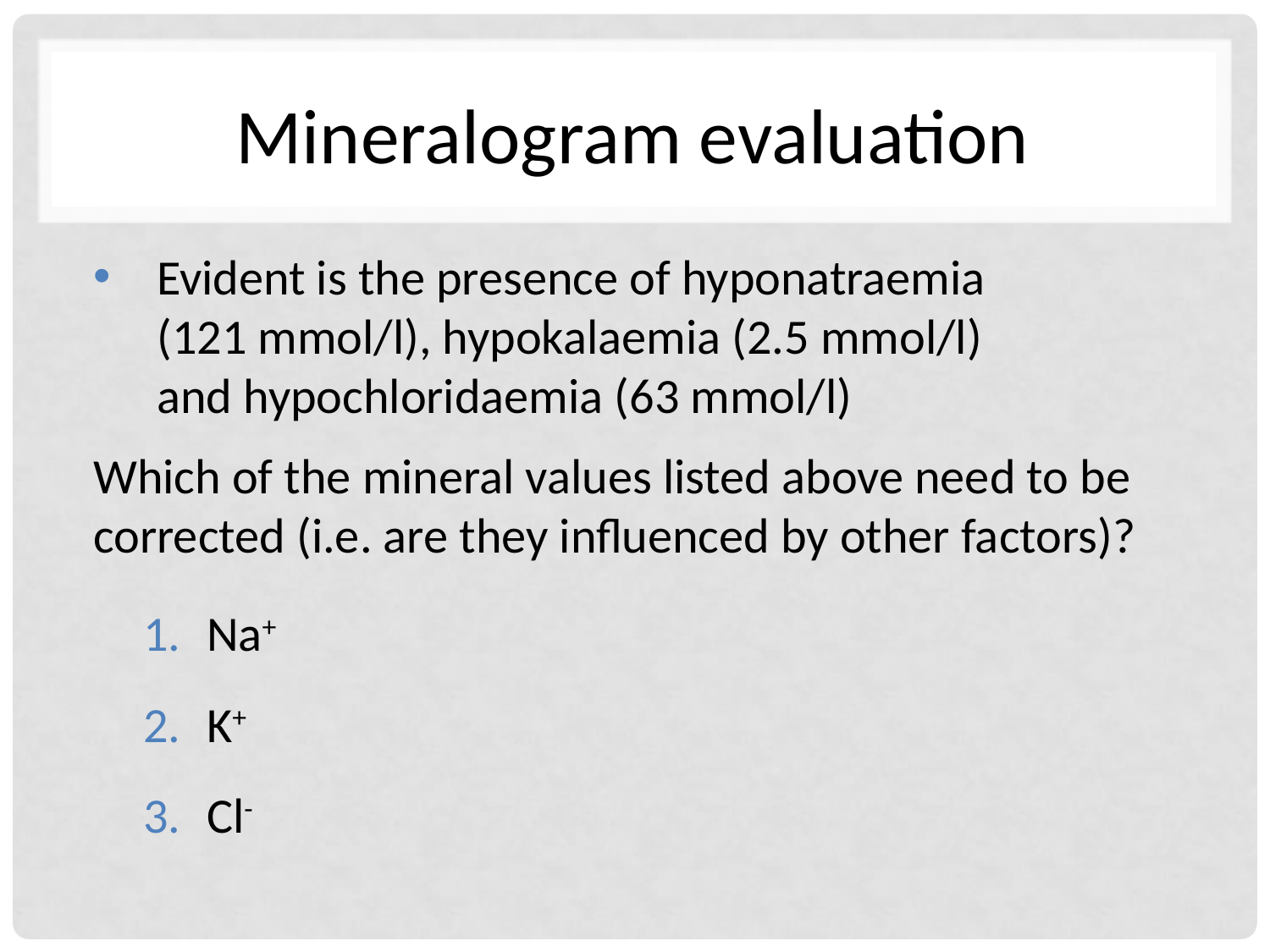

# Mineralogram evaluation
Evident is the presence of hyponatraemia
(121 mmol/l), hypokalaemia (2.5 mmol/l)
and hypochloridaemia (63 mmol/l)
Which of the mineral values listed above need to be corrected (i.e. are they influenced by other factors)?

Na+
K+
Cl-